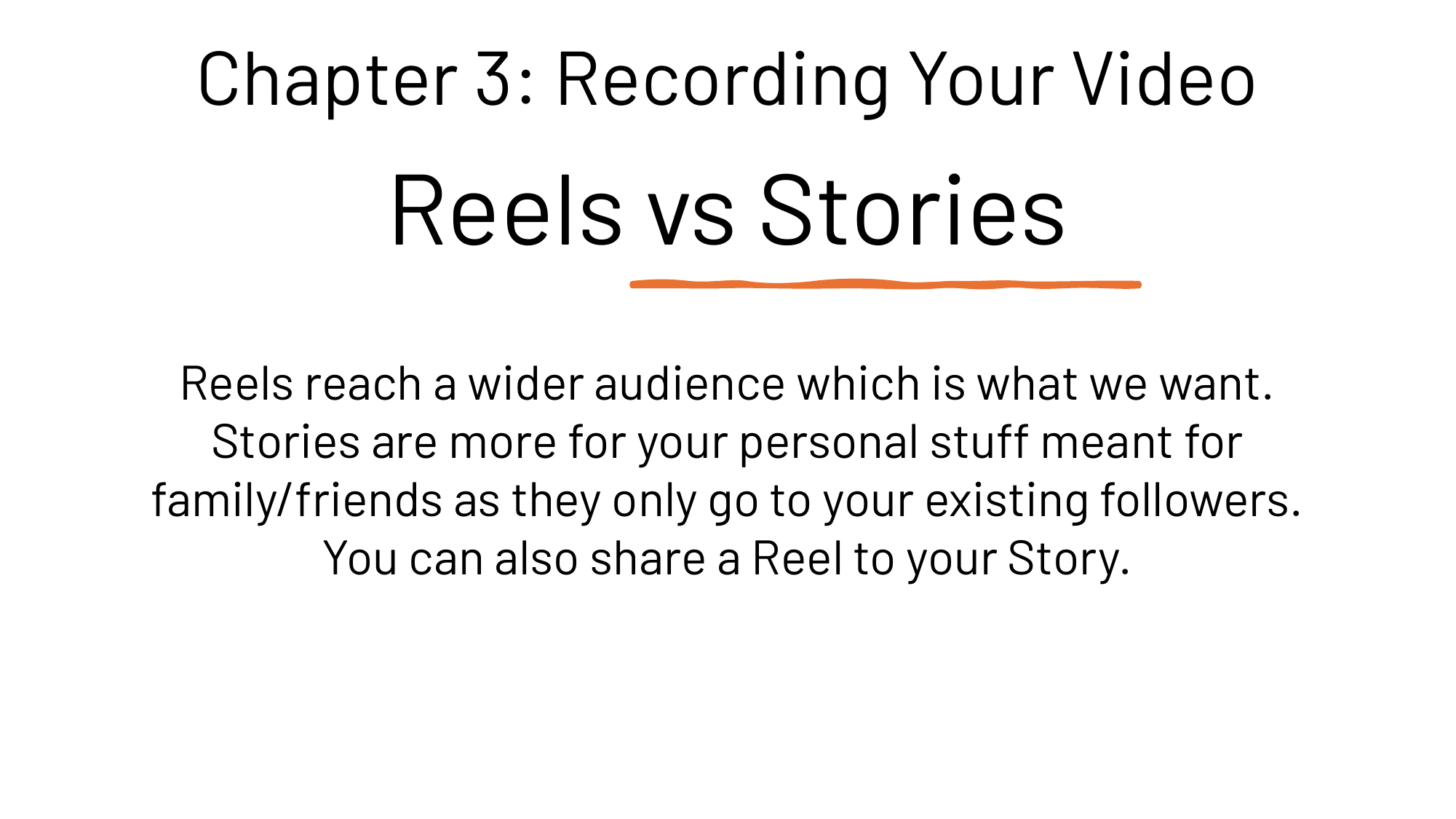

# Chapter 3: Recording Your Video
Reels vs Stories

Reels reach a wider audience which is what we want. Stories are more for your personal stuff meant for family/friends as they only go to your existing followers. You can also share a Reel to your Story.